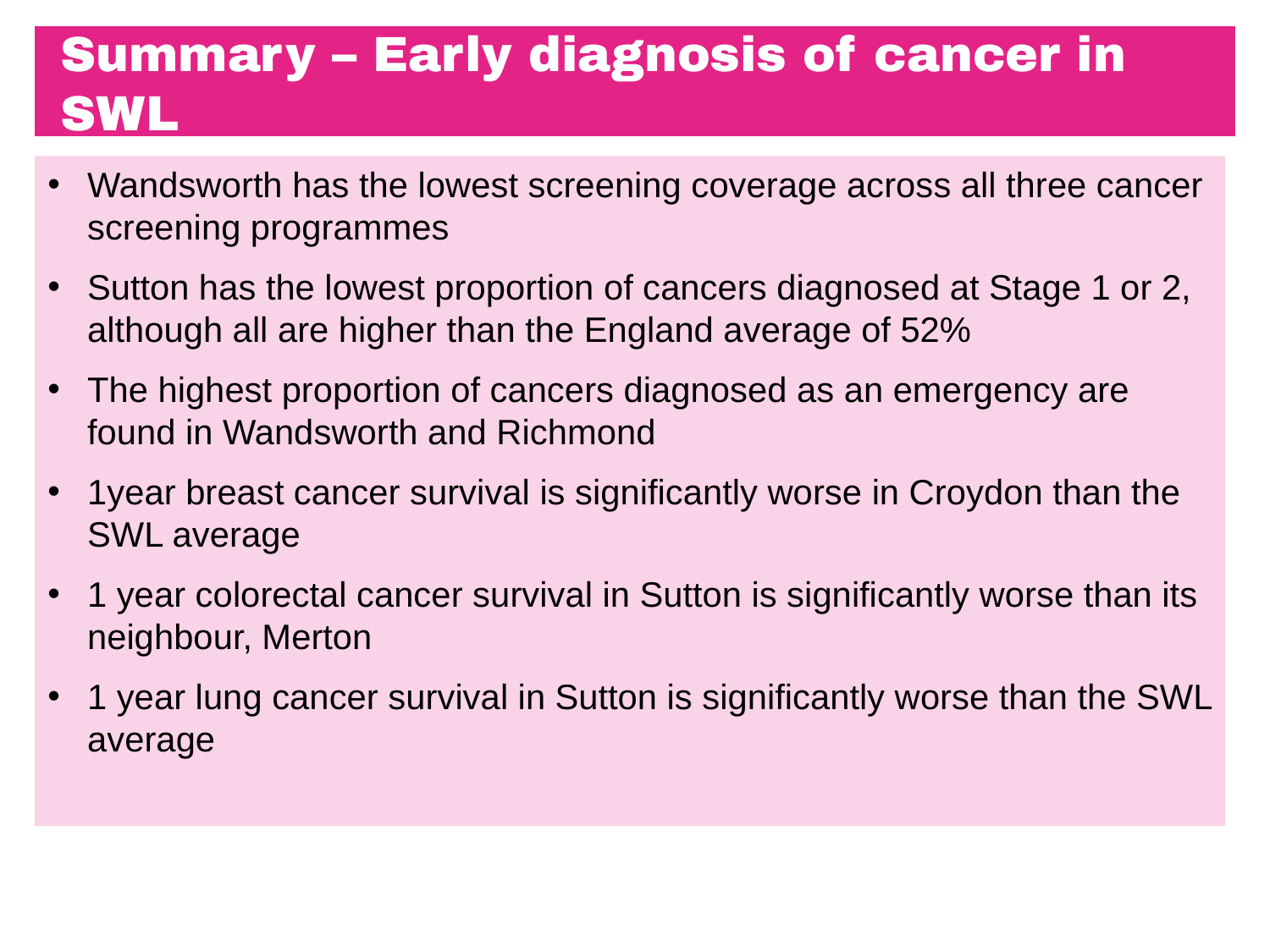

# Summary – Early diagnosis of cancer in SWL
Wandsworth has the lowest screening coverage across all three cancer screening programmes
Sutton has the lowest proportion of cancers diagnosed at Stage 1 or 2, although all are higher than the England average of 52%
The highest proportion of cancers diagnosed as an emergency are found in Wandsworth and Richmond
1year breast cancer survival is significantly worse in Croydon than the SWL average
1 year colorectal cancer survival in Sutton is significantly worse than its neighbour, Merton
1 year lung cancer survival in Sutton is significantly worse than the SWL average